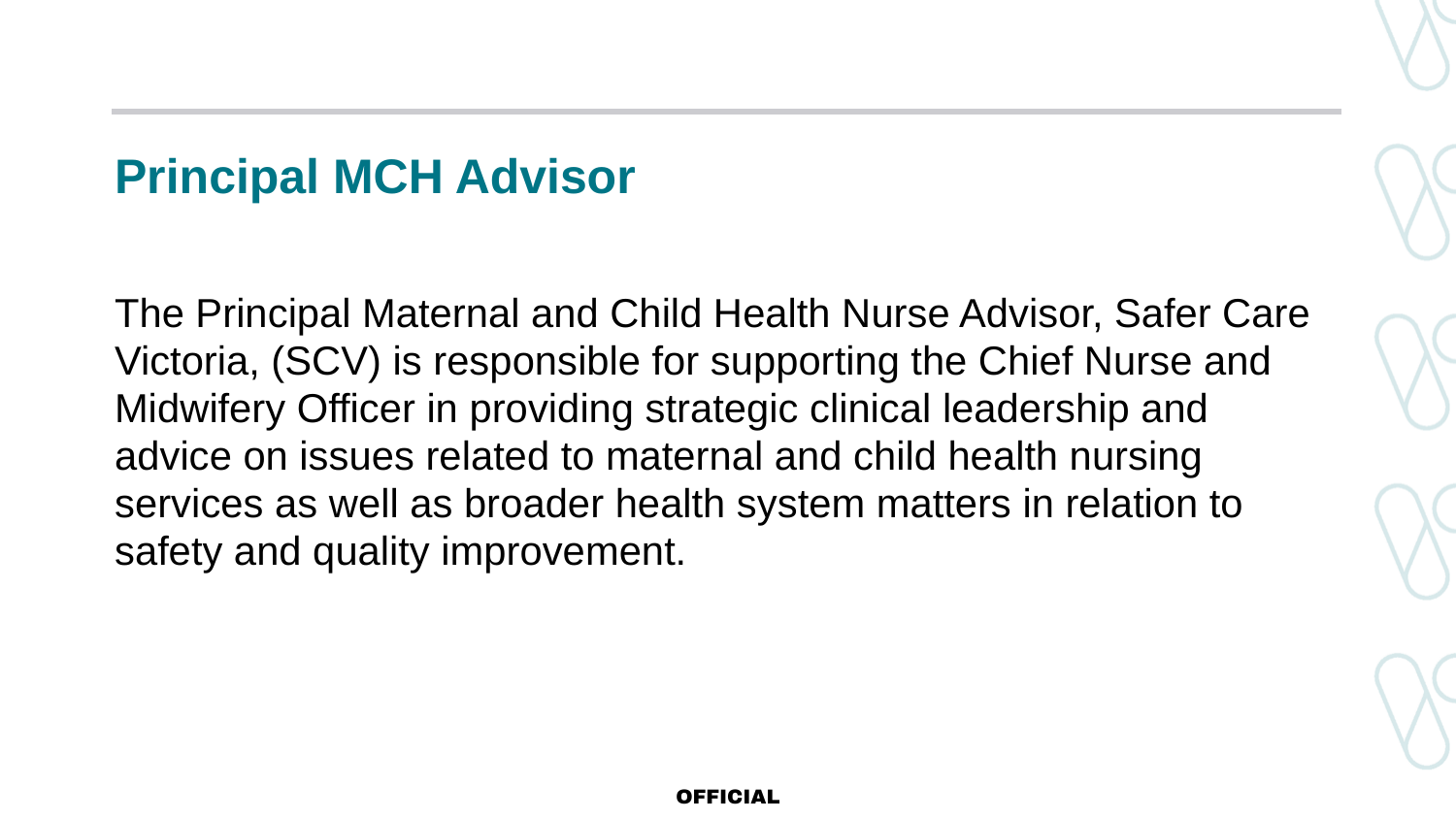

# Principal MCH Advisor
The Principal Maternal and Child Health Nurse Advisor, Safer Care Victoria, (SCV) is responsible for supporting the Chief Nurse and Midwifery Officer in providing strategic clinical leadership and advice on issues related to maternal and child health nursing services as well as broader health system matters in relation to safety and quality improvement.